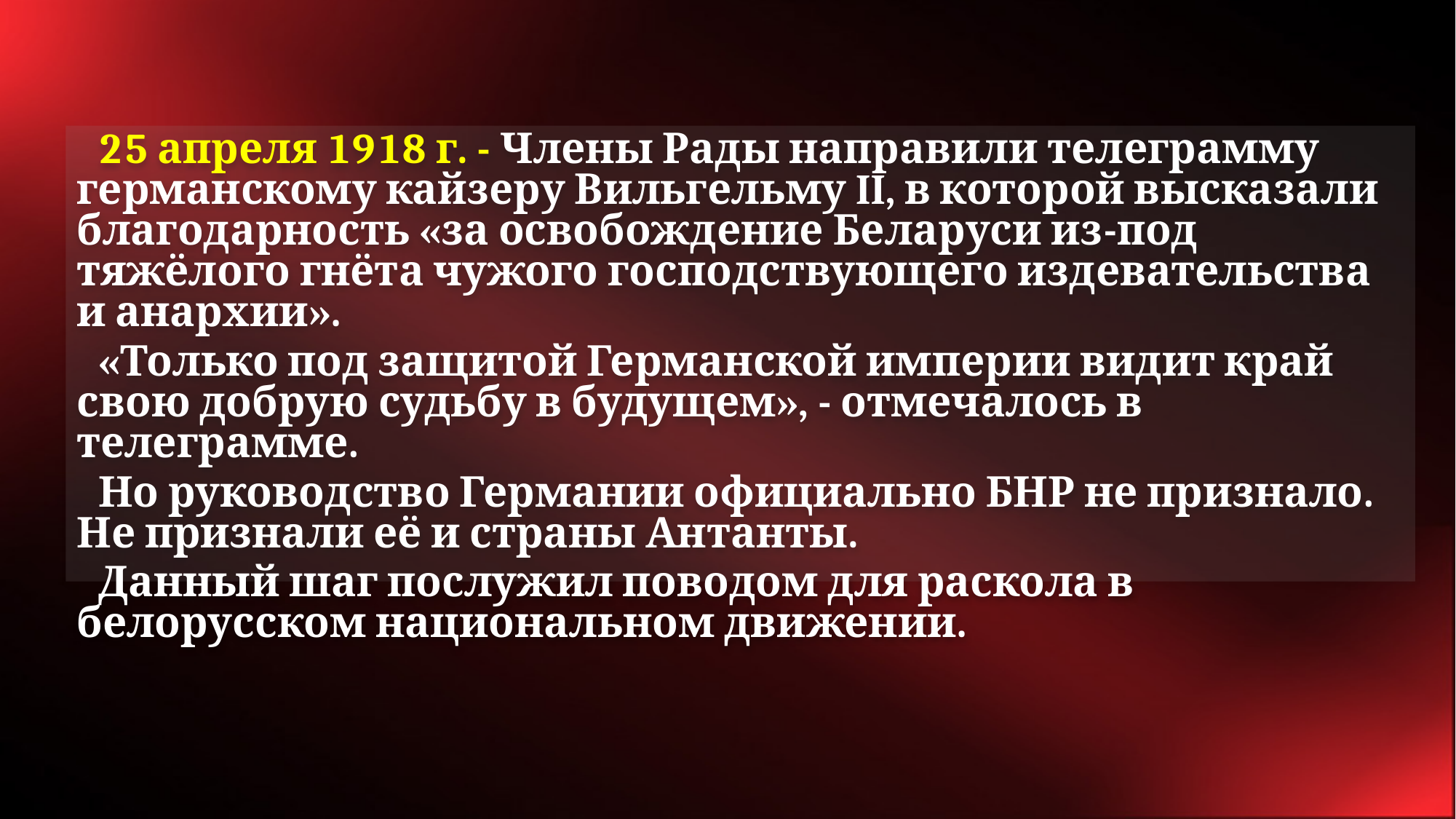

25 апреля 1918 г. - Члены Рады направили телеграмму германскому кайзеру Вильгельму II, в которой высказали благодарность «за освобождение Беларуси из-под тяжёлого гнёта чужого господствующего издевательства и анархии».
«Только под защитой Германской империи видит край свою добрую судьбу в будущем», - отмечалось в телеграмме.
Но руководство Германии официально БНР не признало. Не признали её и страны Антанты.
Данный шаг послужил поводом для раскола в белорусском национальном движении.